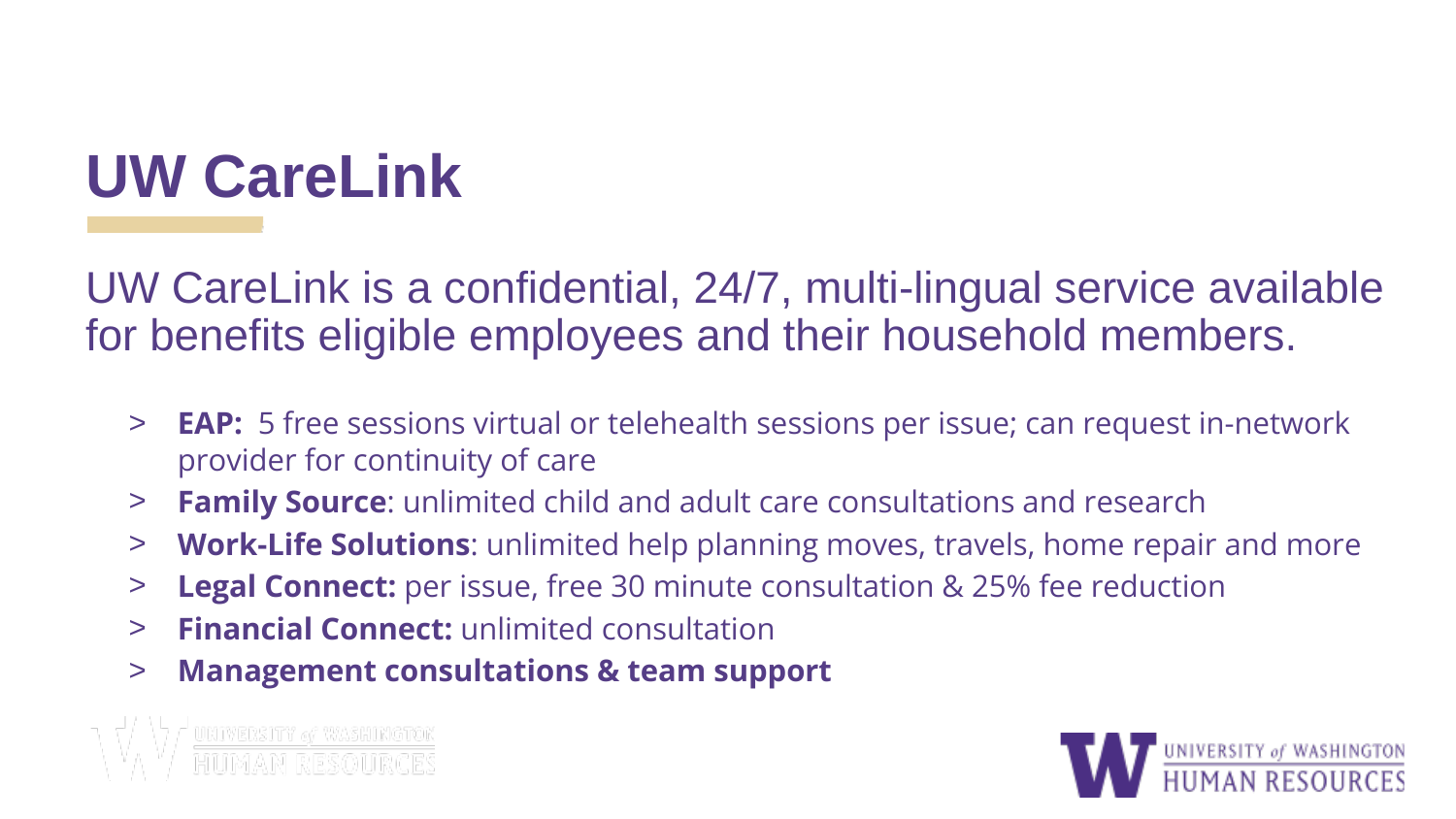

# UW CareLink
UW CareLink is a confidential, 24/7, multi-lingual service available for benefits eligible employees and their household members.
EAP:  5 free sessions virtual or telehealth sessions per issue; can request in-network provider for continuity of care
Family Source: unlimited child and adult care consultations and research
Work-Life Solutions: unlimited help planning moves, travels, home repair and more
Legal Connect: per issue, free 30 minute consultation & 25% fee reduction
Financial Connect: unlimited consultation
Management consultations & team support